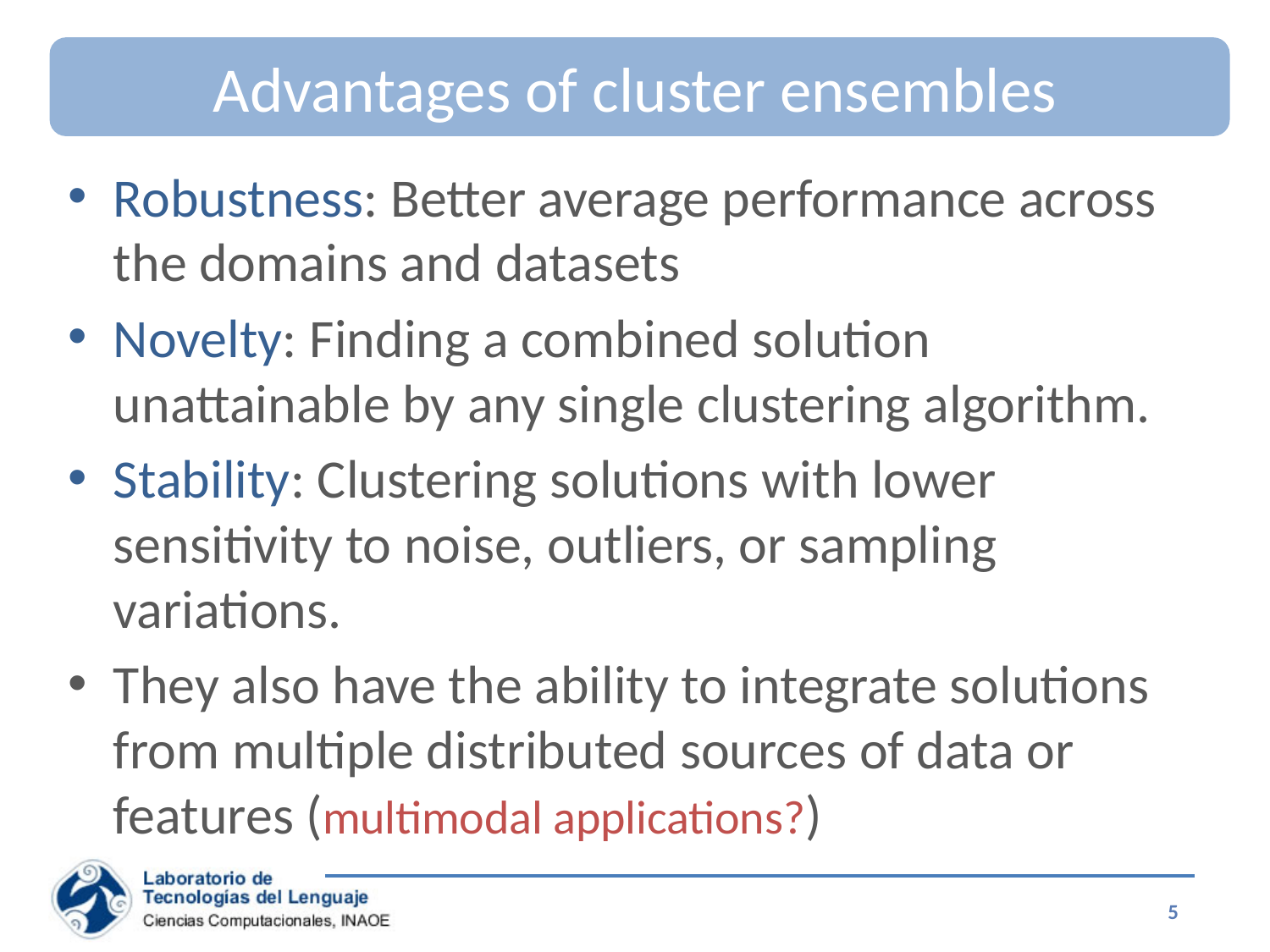

# Advantages of cluster ensembles
Robustness: Better average performance across the domains and datasets
Novelty: Finding a combined solution unattainable by any single clustering algorithm.
Stability: Clustering solutions with lower sensitivity to noise, outliers, or sampling variations.
They also have the ability to integrate solutions from multiple distributed sources of data or features (multimodal applications?)
5
Special Topics on Information Retrieval